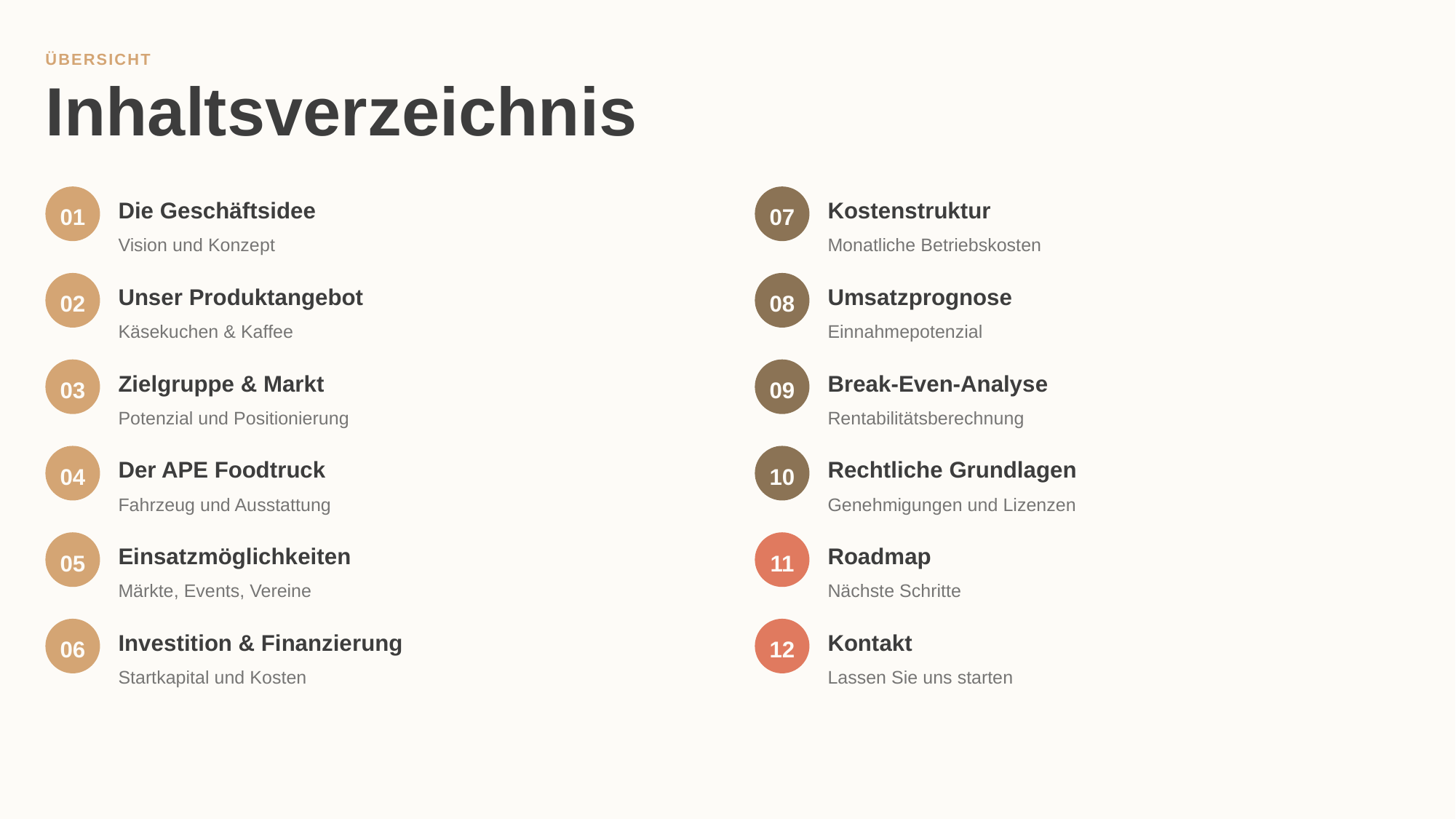

ÜBERSICHT
Inhaltsverzeichnis
01

07

Die Geschäftsidee
Kostenstruktur
Vision und Konzept
Monatliche Betriebskosten
02

08

Unser Produktangebot
Umsatzprognose
Käsekuchen & Kaffee
Einnahmepotenzial
03

09

Zielgruppe & Markt
Break-Even-Analyse
Potenzial und Positionierung
Rentabilitätsberechnung
04

10

Der APE Foodtruck
Rechtliche Grundlagen
Fahrzeug und Ausstattung
Genehmigungen und Lizenzen
05

11

Einsatzmöglichkeiten
Roadmap
Märkte, Events, Vereine
Nächste Schritte
06

12

Investition & Finanzierung
Kontakt
Startkapital und Kosten
Lassen Sie uns starten